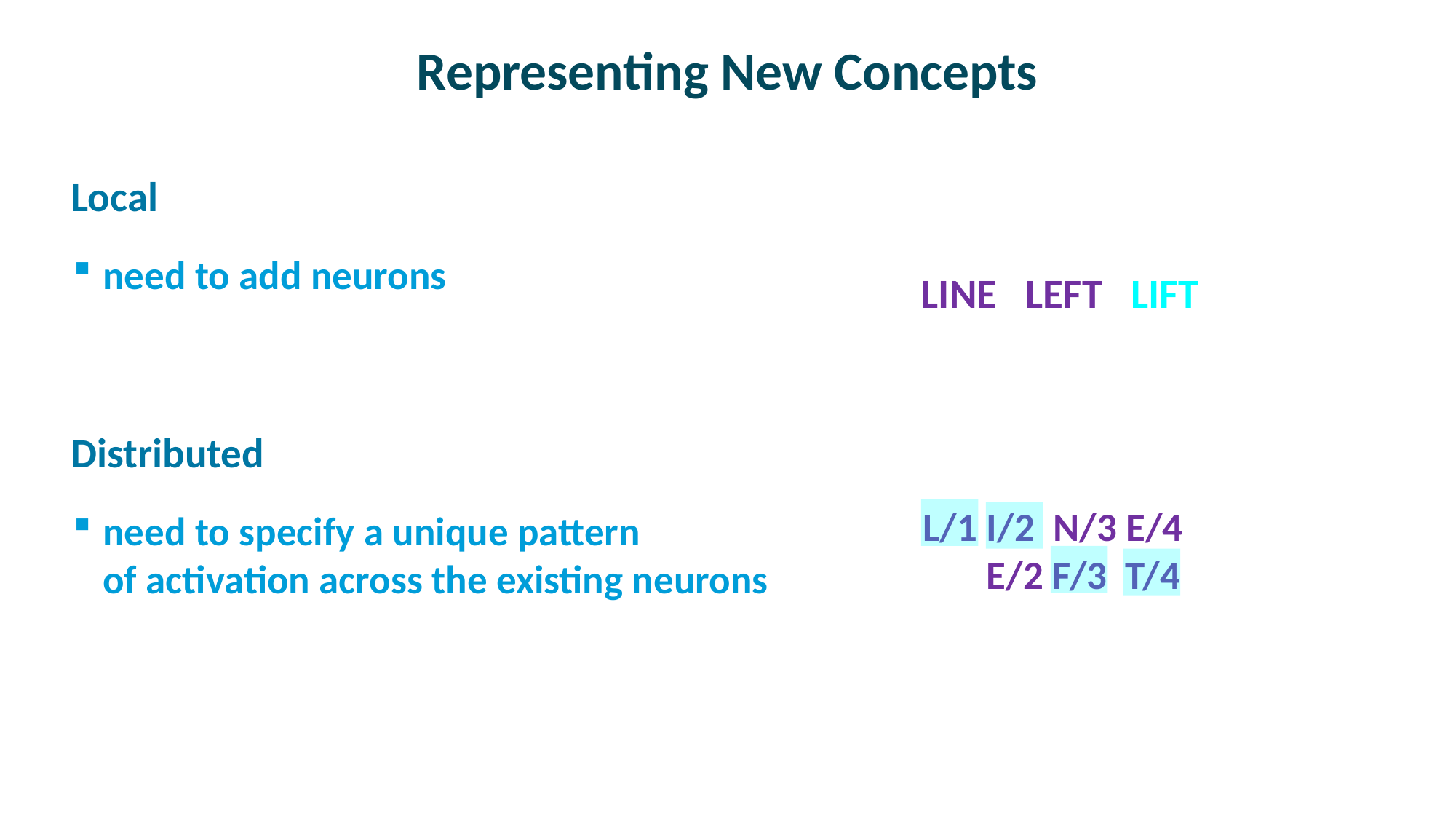

# Representing New Concepts
Local
need to add neurons
Distributed
need to specify a unique pattern
of activation across the existing neurons
LINE   LEFT   LIFT

L/1 I/2  N/3 E/4
       E/2 F/3  T/4